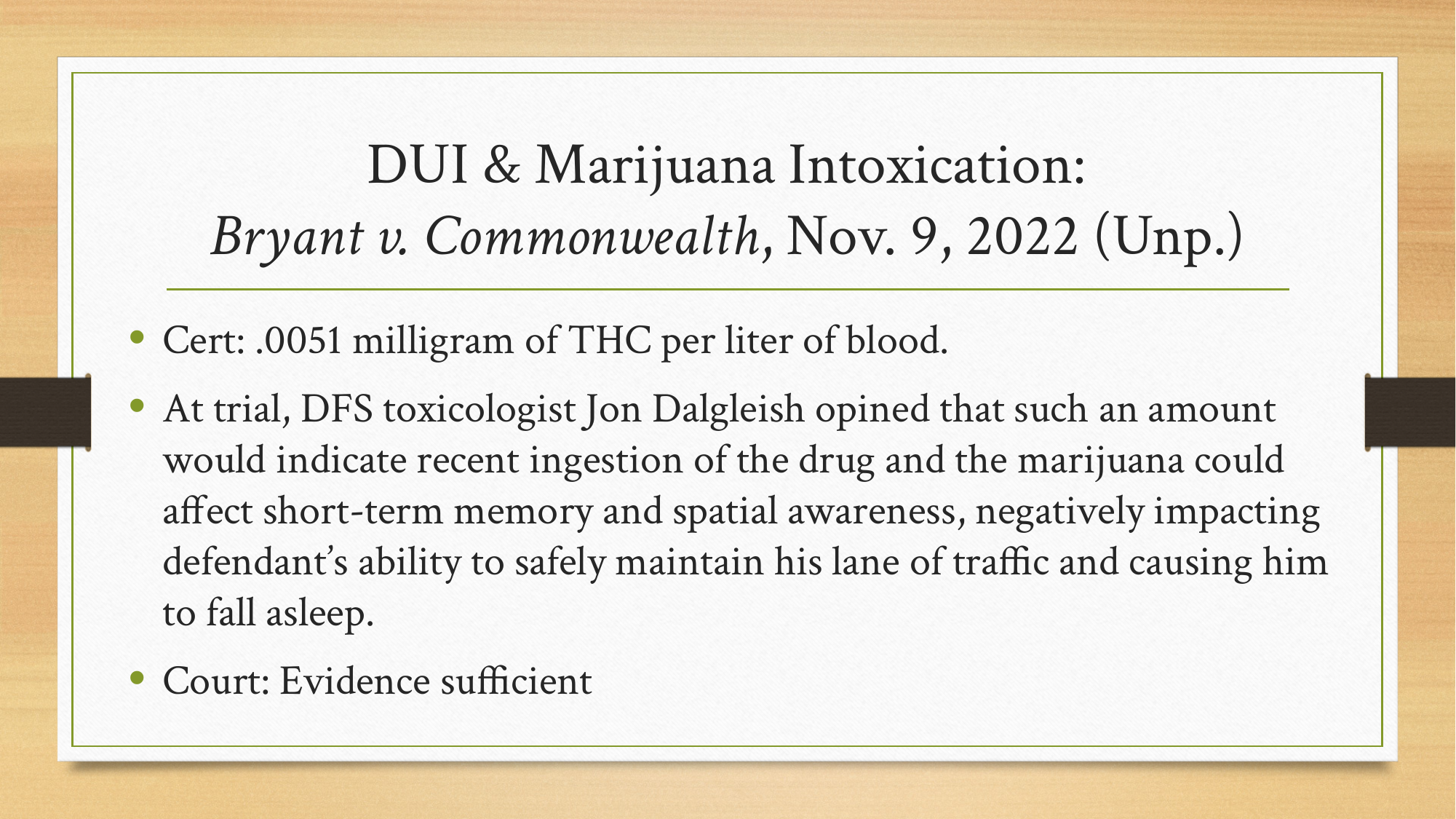

# DUI & Marijuana Intoxication: Bryant v. Commonwealth, Nov. 9, 2022 (Unp.)
Cert: .0051 milligram of THC per liter of blood.
At trial, DFS toxicologist Jon Dalgleish opined that such an amount would indicate recent ingestion of the drug and the marijuana could affect short-term memory and spatial awareness, negatively impacting defendant’s ability to safely maintain his lane of traffic and causing him to fall asleep.
Court: Evidence sufficient